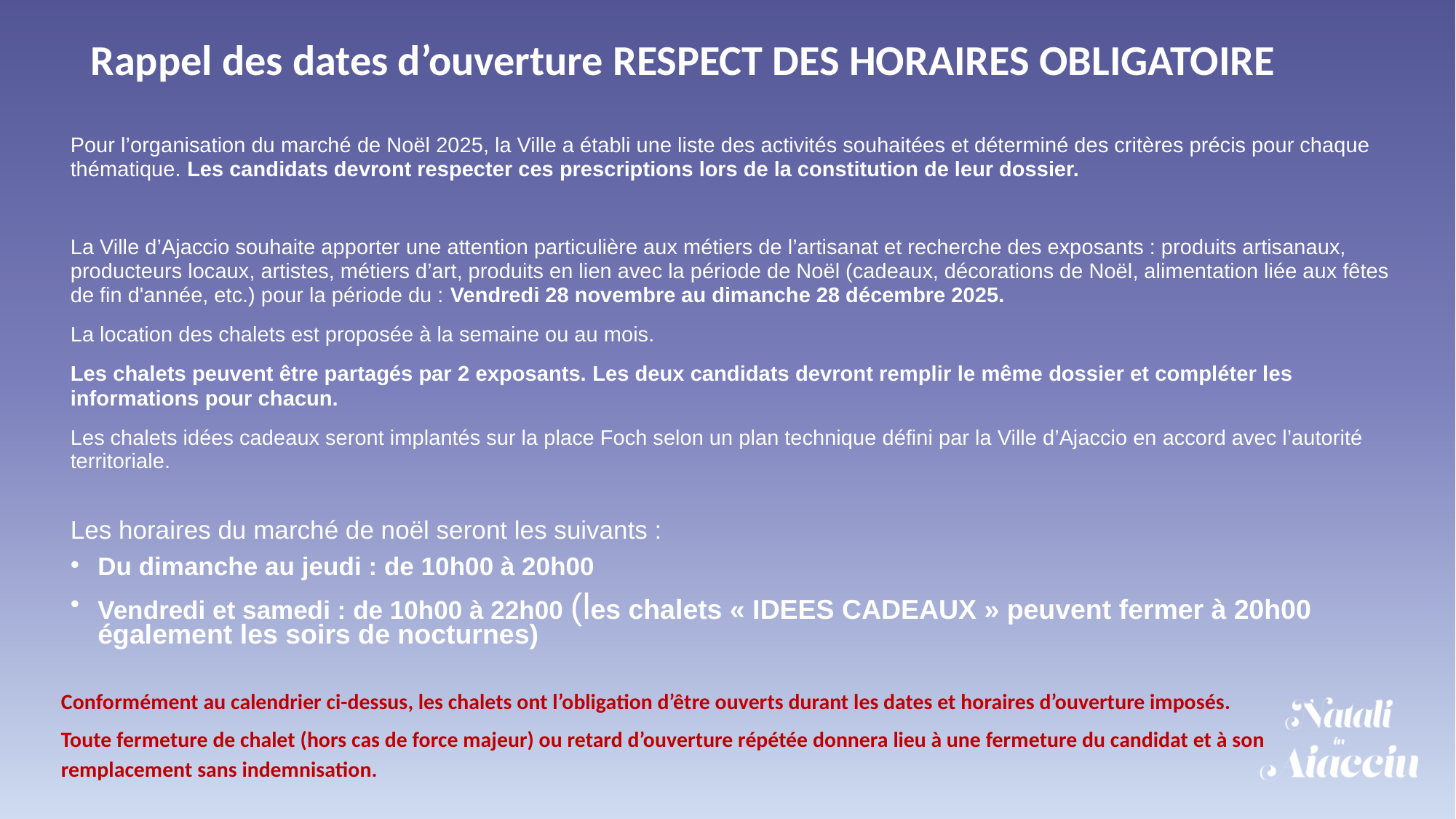

# Rappel des dates d’ouverture RESPECT DES HORAIRES OBLIGATOIRE
Pour l’organisation du marché de Noël 2025, la Ville a établi une liste des activités souhaitées et déterminé des critères précis pour chaque thématique. Les candidats devront respecter ces prescriptions lors de la constitution de leur dossier.

La Ville d’Ajaccio souhaite apporter une attention particulière aux métiers de l’artisanat et recherche des exposants : produits artisanaux, producteurs locaux, artistes, métiers d’art, produits en lien avec la période de Noël (cadeaux, décorations de Noël, alimentation liée aux fêtes de fin d'année, etc.) pour la période du : Vendredi 28 novembre au dimanche 28 décembre 2025.
La location des chalets est proposée à la semaine ou au mois.
Les chalets peuvent être partagés par 2 exposants. Les deux candidats devront remplir le même dossier et compléter les informations pour chacun.
Les chalets idées cadeaux seront implantés sur la place Foch selon un plan technique défini par la Ville d’Ajaccio en accord avec l’autorité territoriale.

Les horaires du marché de noël seront les suivants :
Du dimanche au jeudi : de 10h00 à 20h00
Vendredi et samedi : de 10h00 à 22h00 (les chalets « IDEES CADEAUX » peuvent fermer à 20h00 également les soirs de nocturnes)

Conformément au calendrier ci-dessus, les chalets ont l’obligation d’être ouverts durant les dates et horaires d’ouverture imposés.
Toute fermeture de chalet (hors cas de force majeur) ou retard d’ouverture répétée donnera lieu à une fermeture du candidat et à son remplacement sans indemnisation.